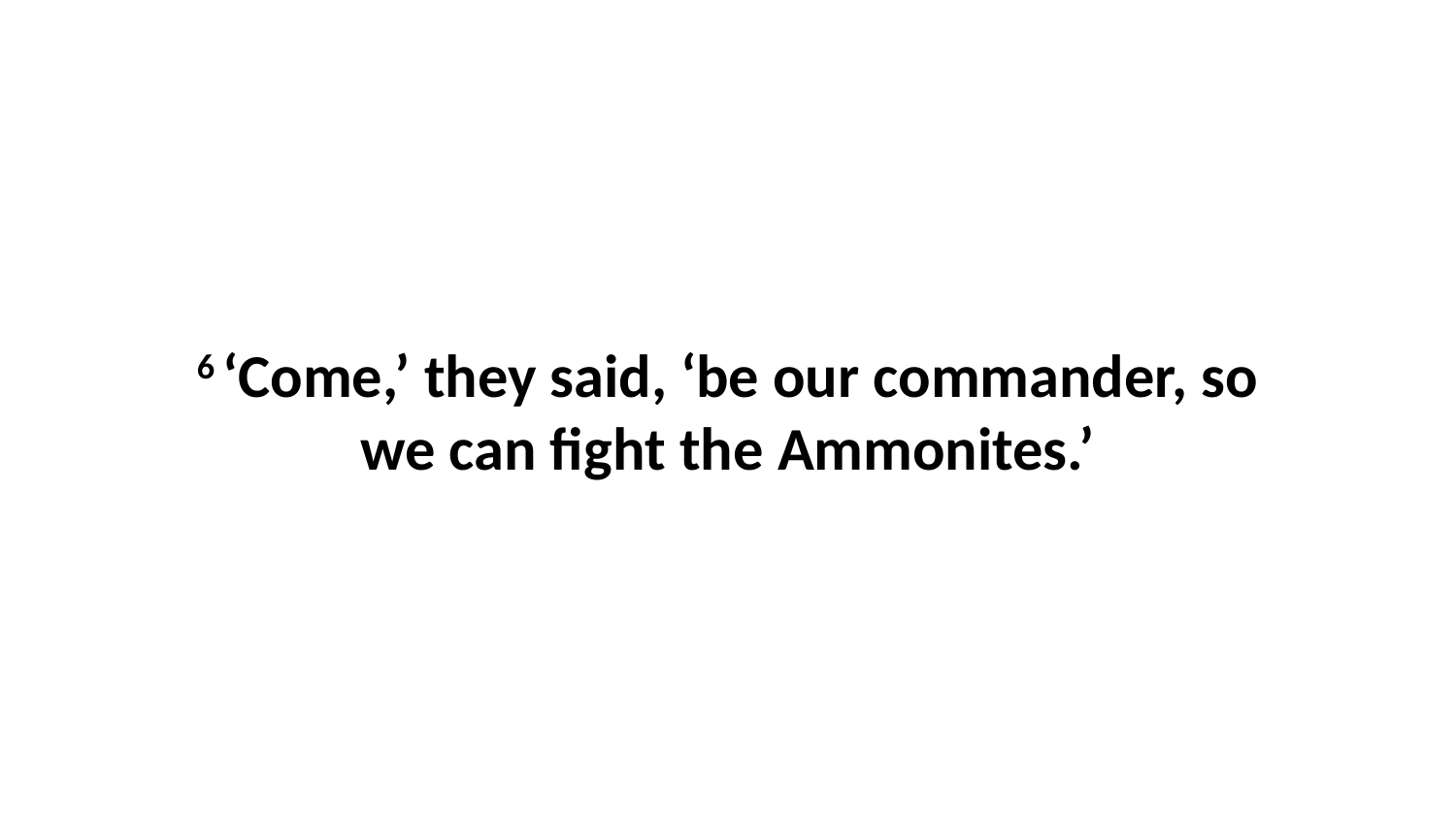

6 ‘Come,’ they said, ‘be our commander, so we can fight the Ammonites.’